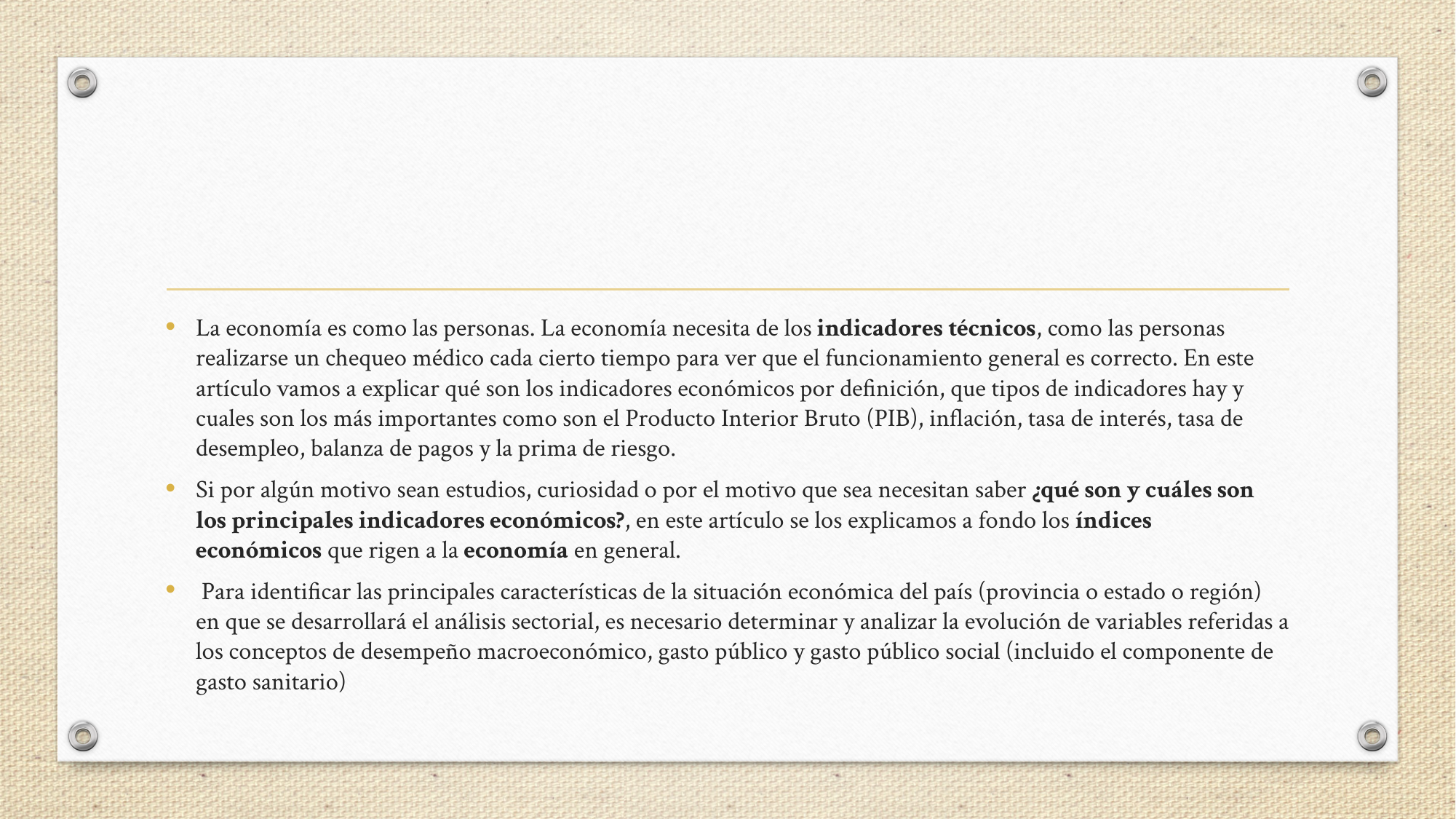

#
La economía es como las personas. La economía necesita de los indicadores técnicos, como las personas realizarse un chequeo médico cada cierto tiempo para ver que el funcionamiento general es correcto. En este artículo vamos a explicar qué son los indicadores económicos por definición, que tipos de indicadores hay y cuales son los más importantes como son el Producto Interior Bruto (PIB), inflación, tasa de interés, tasa de desempleo, balanza de pagos y la prima de riesgo.
Si por algún motivo sean estudios, curiosidad o por el motivo que sea necesitan saber ¿qué son y cuáles son los principales indicadores económicos?, en este artículo se los explicamos a fondo los índices económicos que rigen a la economía en general.
 Para identificar las principales características de la situación económica del país (provincia o estado o región) en que se desarrollará el análisis sectorial, es necesario determinar y analizar la evolución de variables referidas a los conceptos de desempeño macroeconómico, gasto público y gasto público social (incluido el componente de gasto sanitario)